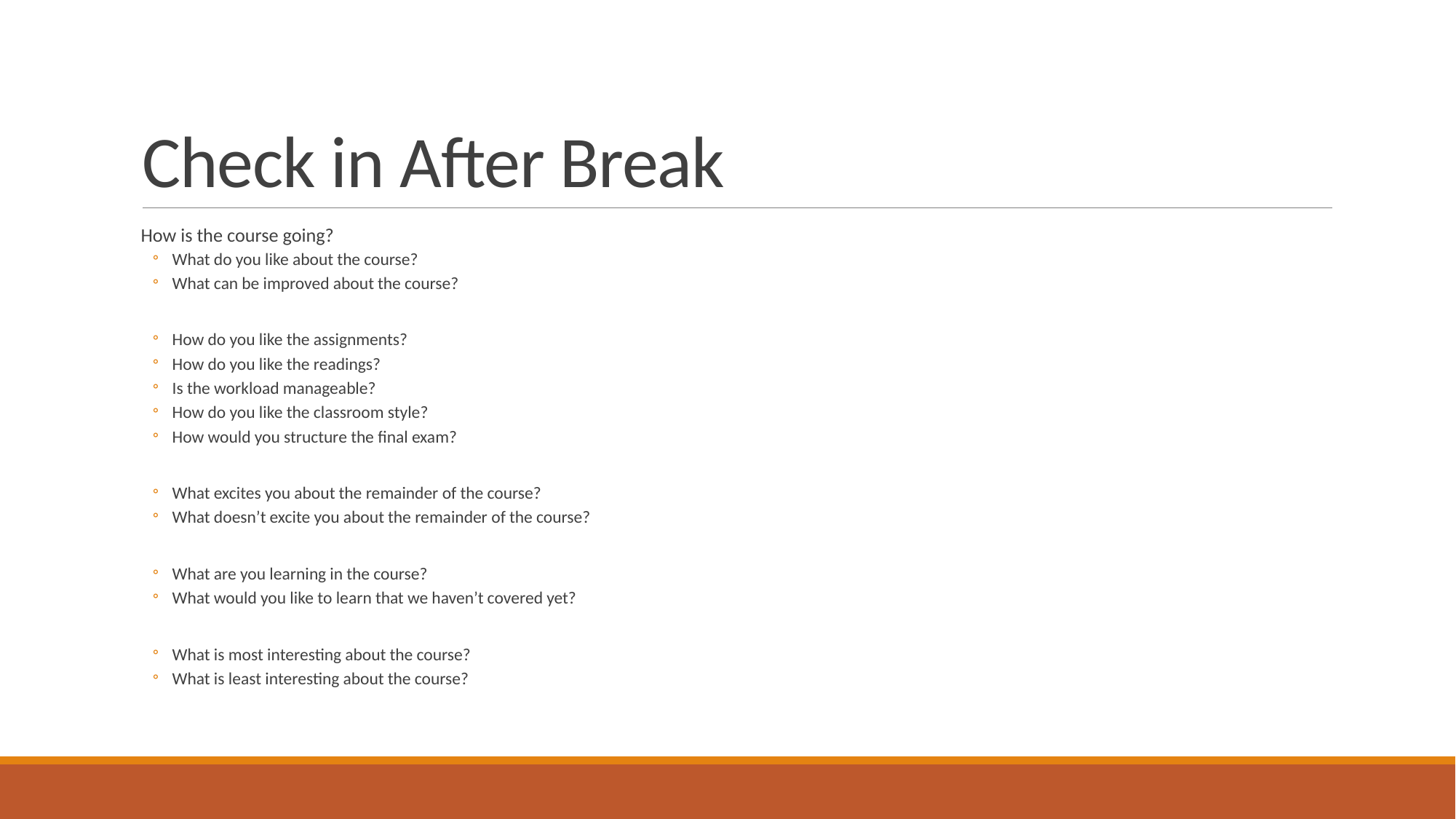

# Check in After Break
How is the course going?
What do you like about the course?
What can be improved about the course?

How do you like the assignments?
How do you like the readings?
Is the workload manageable?
How do you like the classroom style?
How would you structure the final exam?

What excites you about the remainder of the course?
What doesn’t excite you about the remainder of the course?

What are you learning in the course?
What would you like to learn that we haven’t covered yet?

What is most interesting about the course?
What is least interesting about the course?